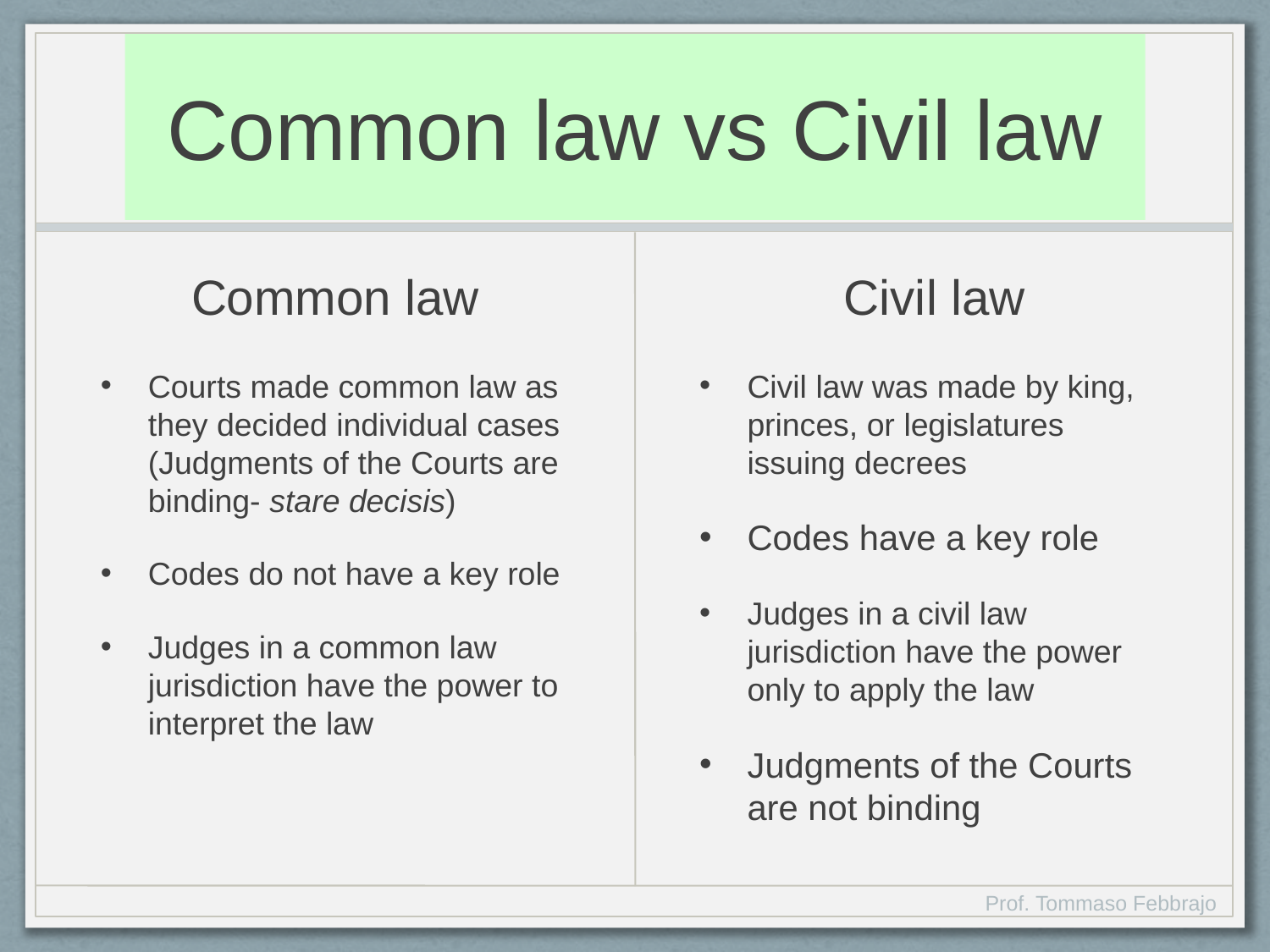

# Common law vs Civil law
Common law
Civil law
Courts made common law as they decided individual cases (Judgments of the Courts are binding- stare decisis)
Codes do not have a key role
Judges in a common law jurisdiction have the power to interpret the law

Civil law was made by king, princes, or legislatures issuing decrees
Codes have a key role
Judges in a civil law jurisdiction have the power only to apply the law
Judgments of the Courts are not binding
Prof. Tommaso Febbrajo